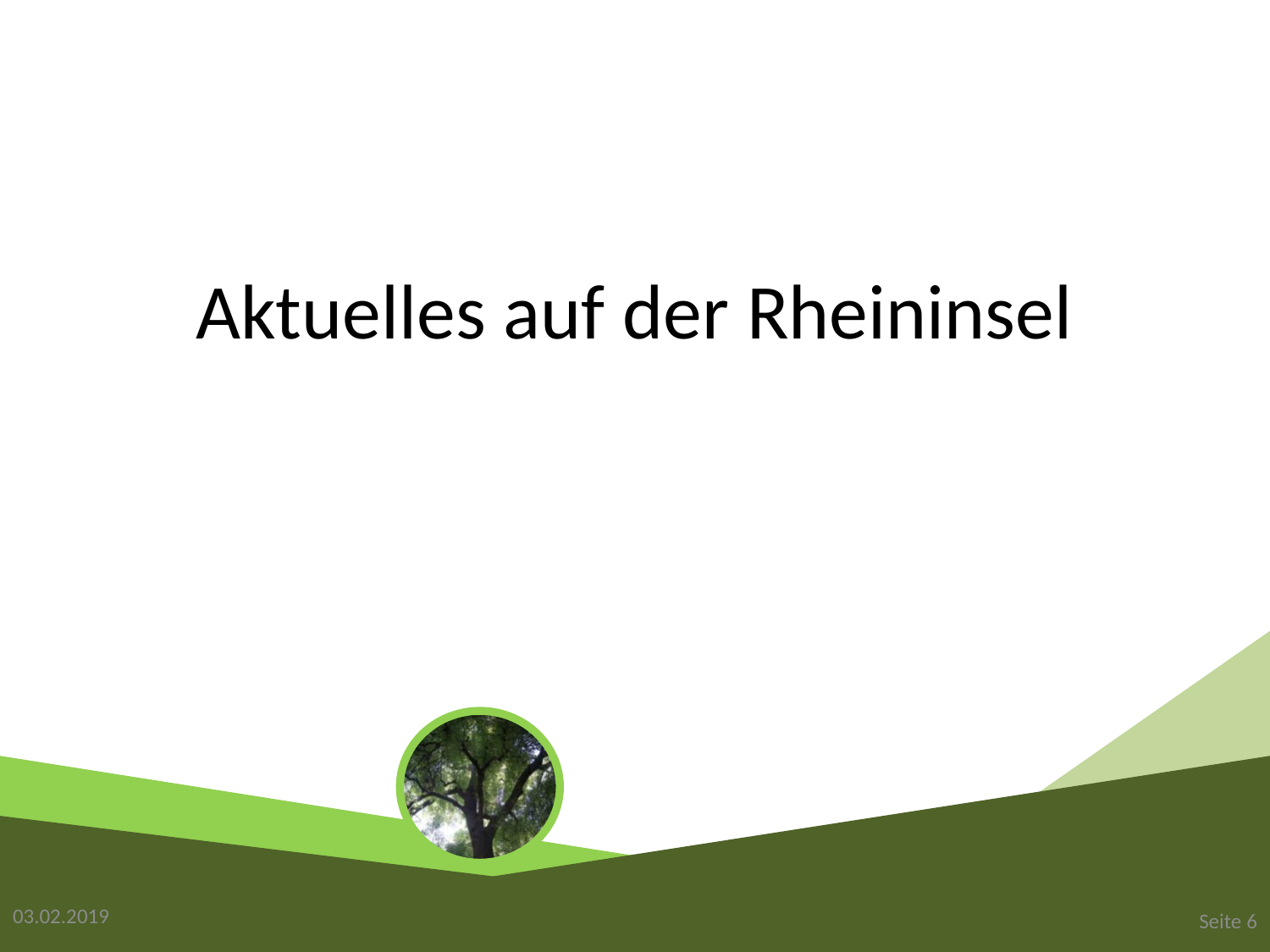

# Aktuelles auf der Rheininsel
03.02.2019
Seite 6